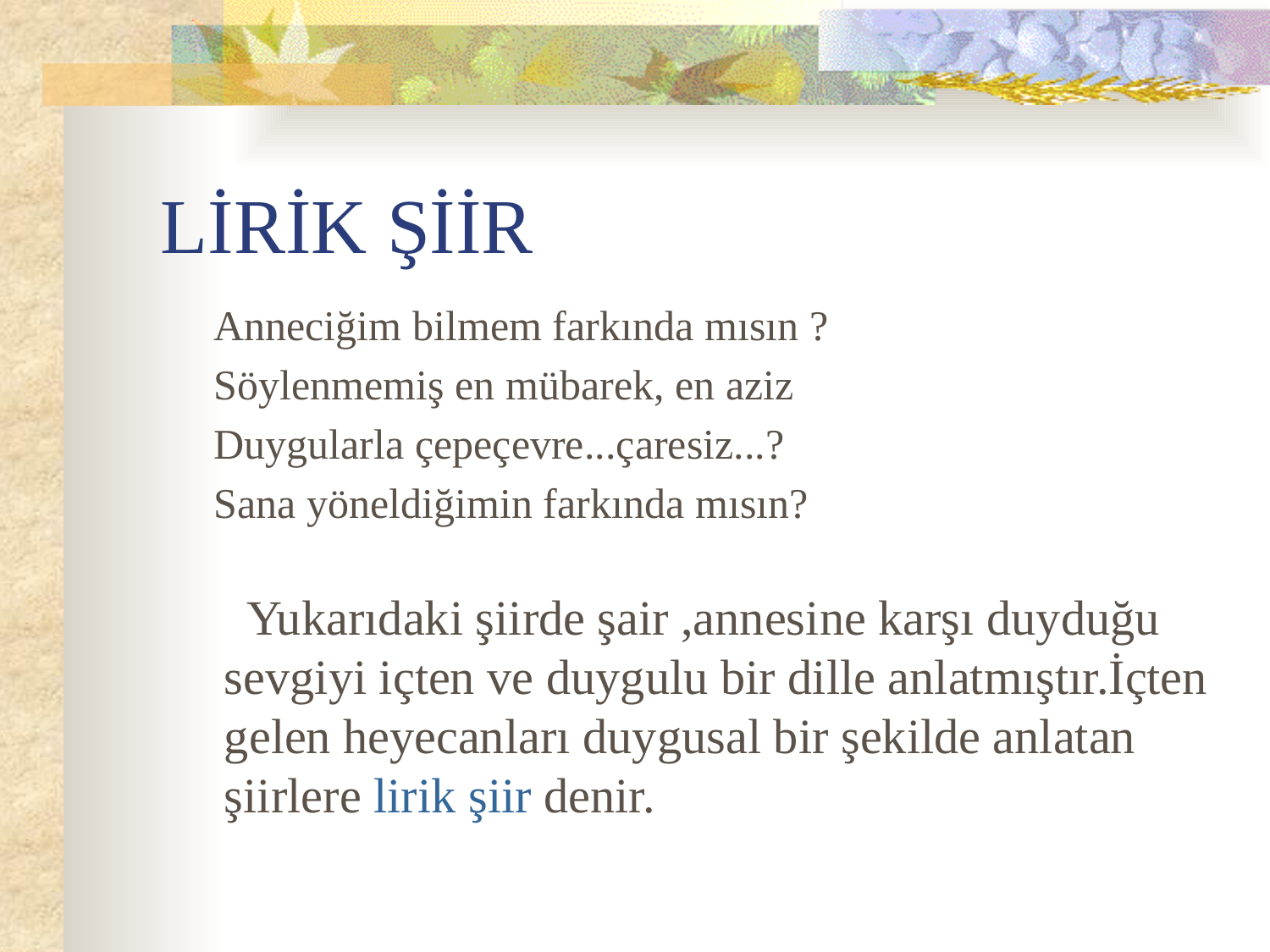

# LİRİK ŞİİR
     Anneciğim bilmem farkında mısın ?
     Söylenmemiş en mübarek, en aziz
     Duygularla çepeçevre...çaresiz...?
     Sana yöneldiğimin farkında mısın?

       Yukarıdaki şiirde şair ,annesine karşı duyduğu sevgiyi içten ve duygulu bir dille anlatmıştır.İçten gelen heyecanları duygusal bir şekilde anlatan şiirlere lirik şiir denir.